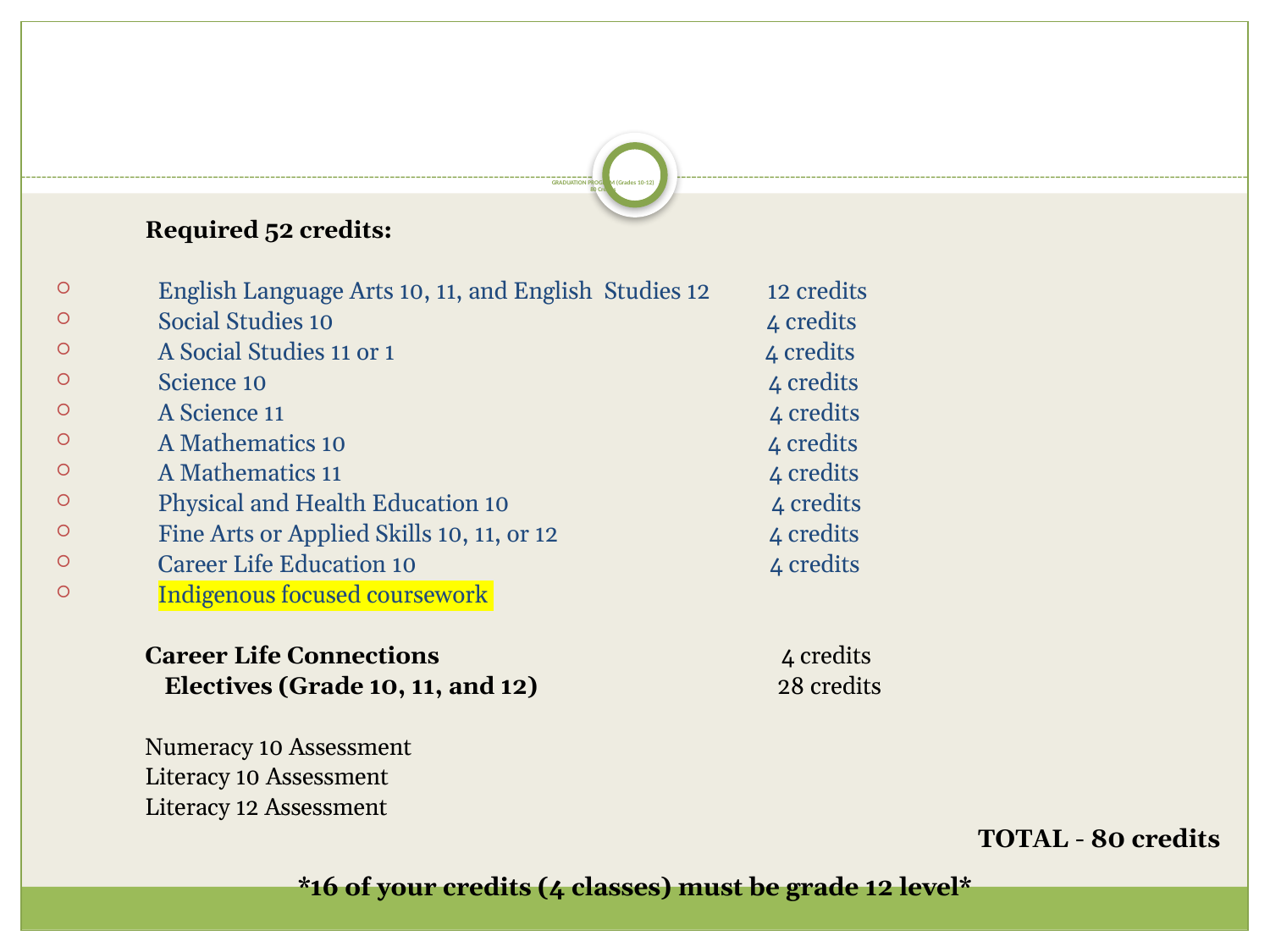

# GRADUATION PROGRAM (Grades 10-12) 80 Credits
	Required 52 credits:

English Language Arts 10, 11, and English  Studies 12          12 credits
Social Studies 10                                                                            4 credits
A Social Studies 11 or 1                                                                 4 credits
Science 10                                                                                        4 credits
A Science 11                      4 credits
A Mathematics 10                                                                          4 credits
A Mathematics 11                                                                           4 credits
Physical and Health Education 10                                              4 credits
Fine Arts or Applied Skills 10, 11, or 12                                     4 credits
Career Life Education 10                                                              4 credits
Indigenous focused coursework

              	Career Life Connections                                                            4 credits
                    Electives (Grade 10, 11, and 12)                                          28 credits

	Numeracy 10 Assessment
	Literacy 10 Assessment
	Literacy 12 Assessment
                           TOTAL - 80 credits

*16 of your credits (4 classes) must be grade 12 level*